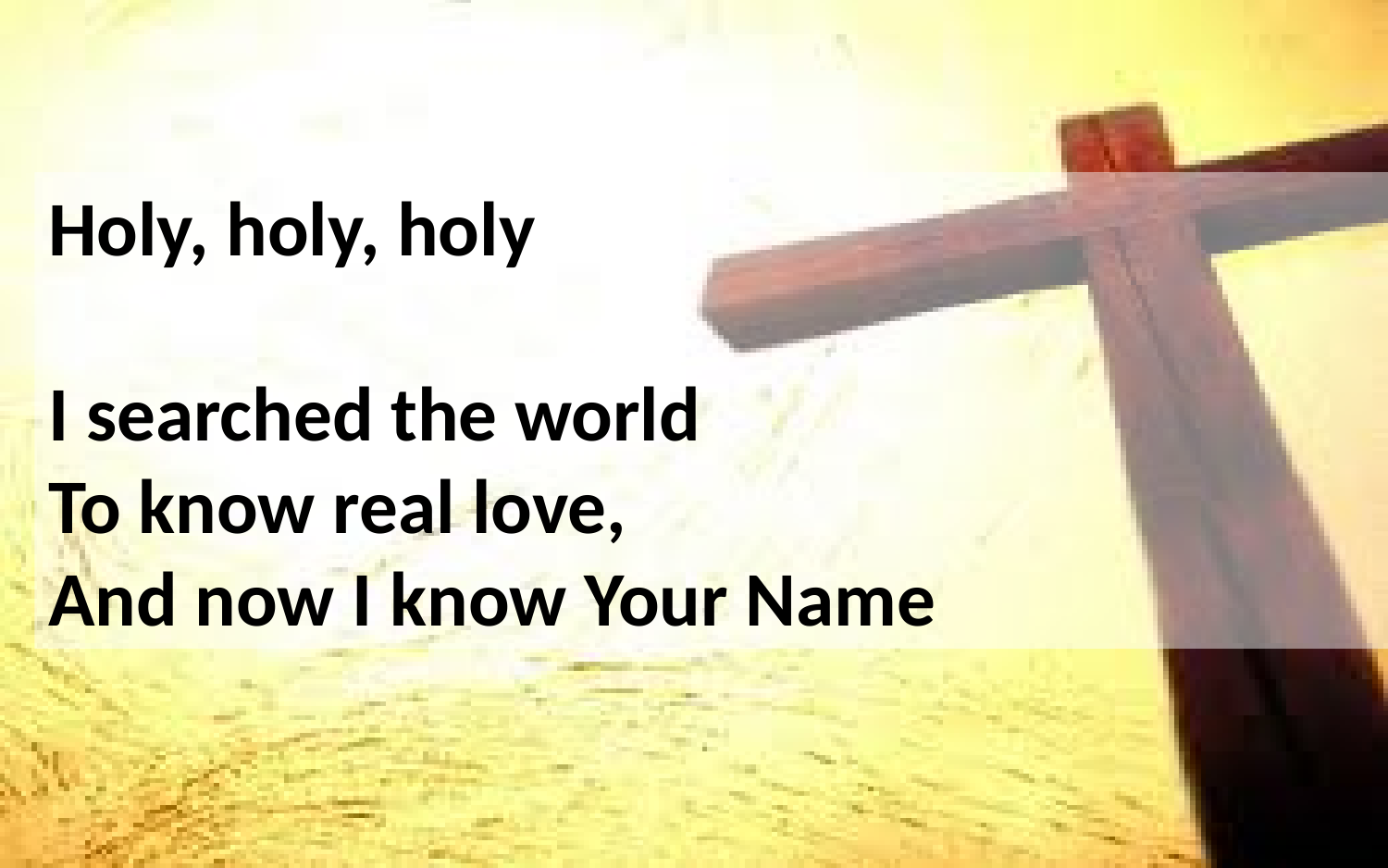

Holy, holy, holy

I searched the world
To know real love,
And now I know Your Name